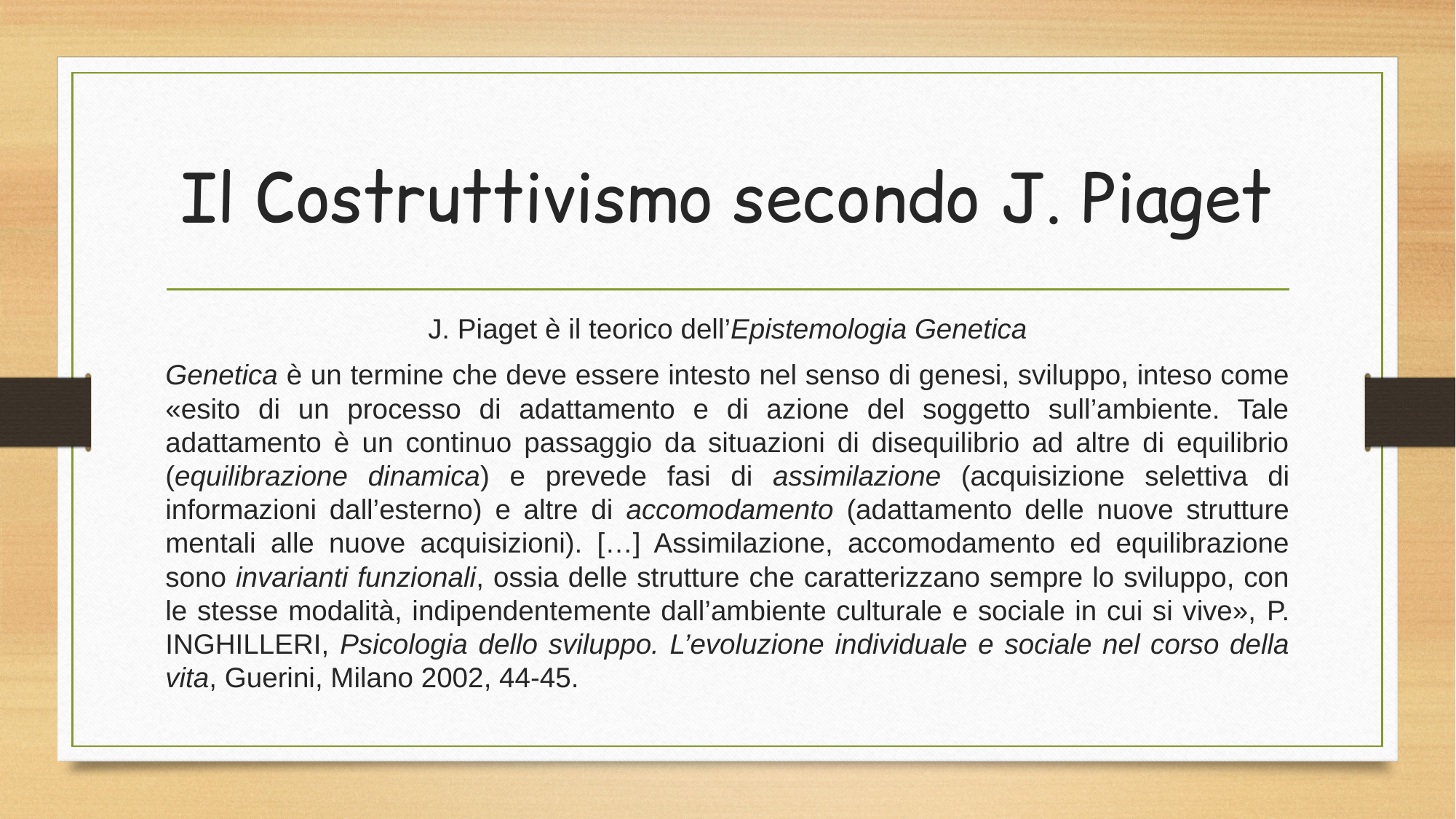

# Il Costruttivismo secondo J. Piaget
J. Piaget è il teorico dell’Epistemologia Genetica
Genetica è un termine che deve essere intesto nel senso di genesi, sviluppo, inteso come «esito di un processo di adattamento e di azione del soggetto sull’ambiente. Tale adattamento è un continuo passaggio da situazioni di disequilibrio ad altre di equilibrio (equilibrazione dinamica) e prevede fasi di assimilazione (acquisizione selettiva di informazioni dall’esterno) e altre di accomodamento (adattamento delle nuove strutture mentali alle nuove acquisizioni). […] Assimilazione, accomodamento ed equilibrazione sono invarianti funzionali, ossia delle strutture che caratterizzano sempre lo sviluppo, con le stesse modalità, indipendentemente dall’ambiente culturale e sociale in cui si vive», p. inghilleri, Psicologia dello sviluppo. L’evoluzione individuale e sociale nel corso della vita, Guerini, Milano 2002, 44-45.